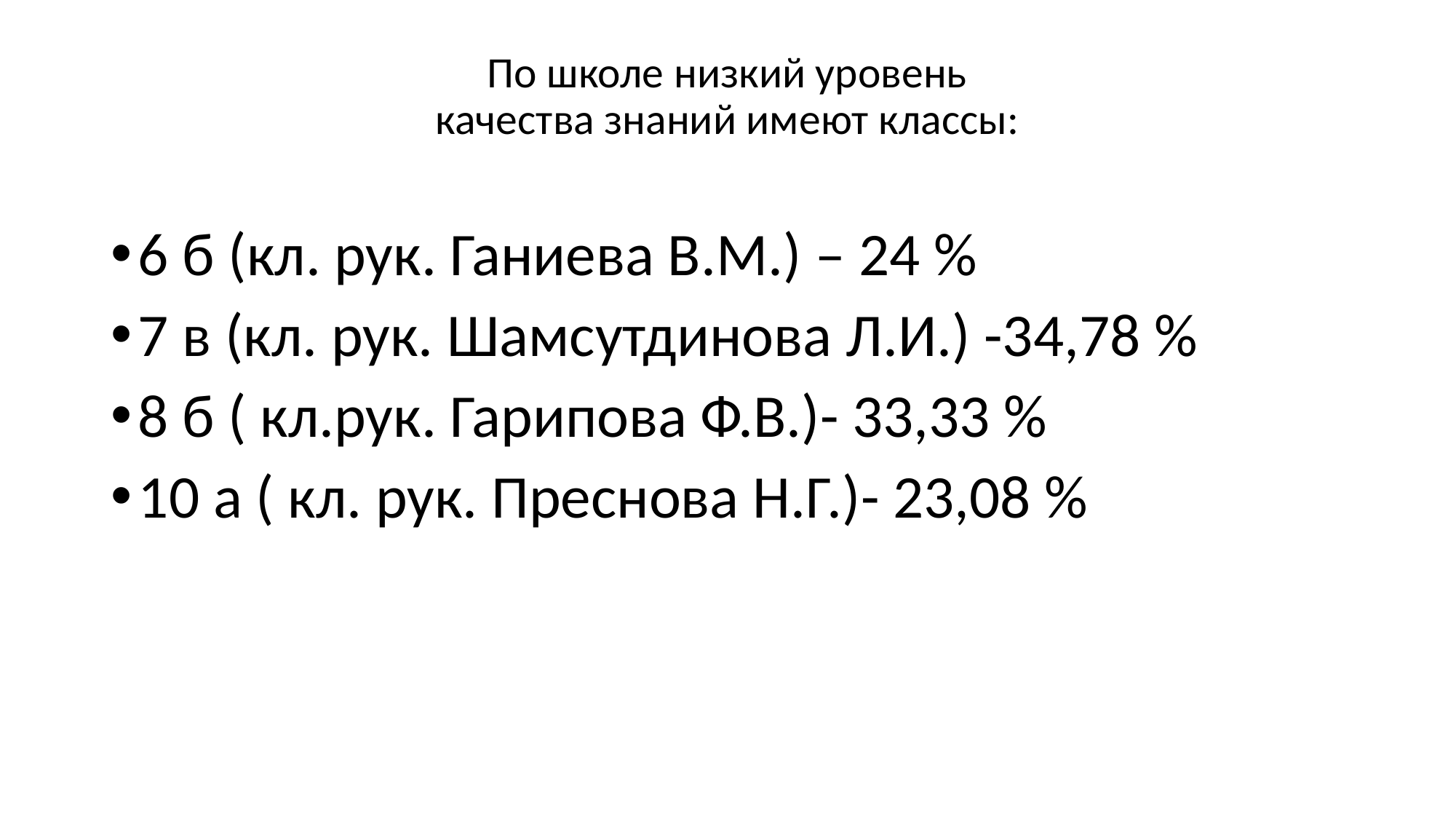

# По школе низкий уровень качества знаний имеют классы:
6 б (кл. рук. Ганиева В.М.) – 24 %
7 в (кл. рук. Шамсутдинова Л.И.) -34,78 %
8 б ( кл.рук. Гарипова Ф.В.)- 33,33 %
10 а ( кл. рук. Преснова Н.Г.)- 23,08 %